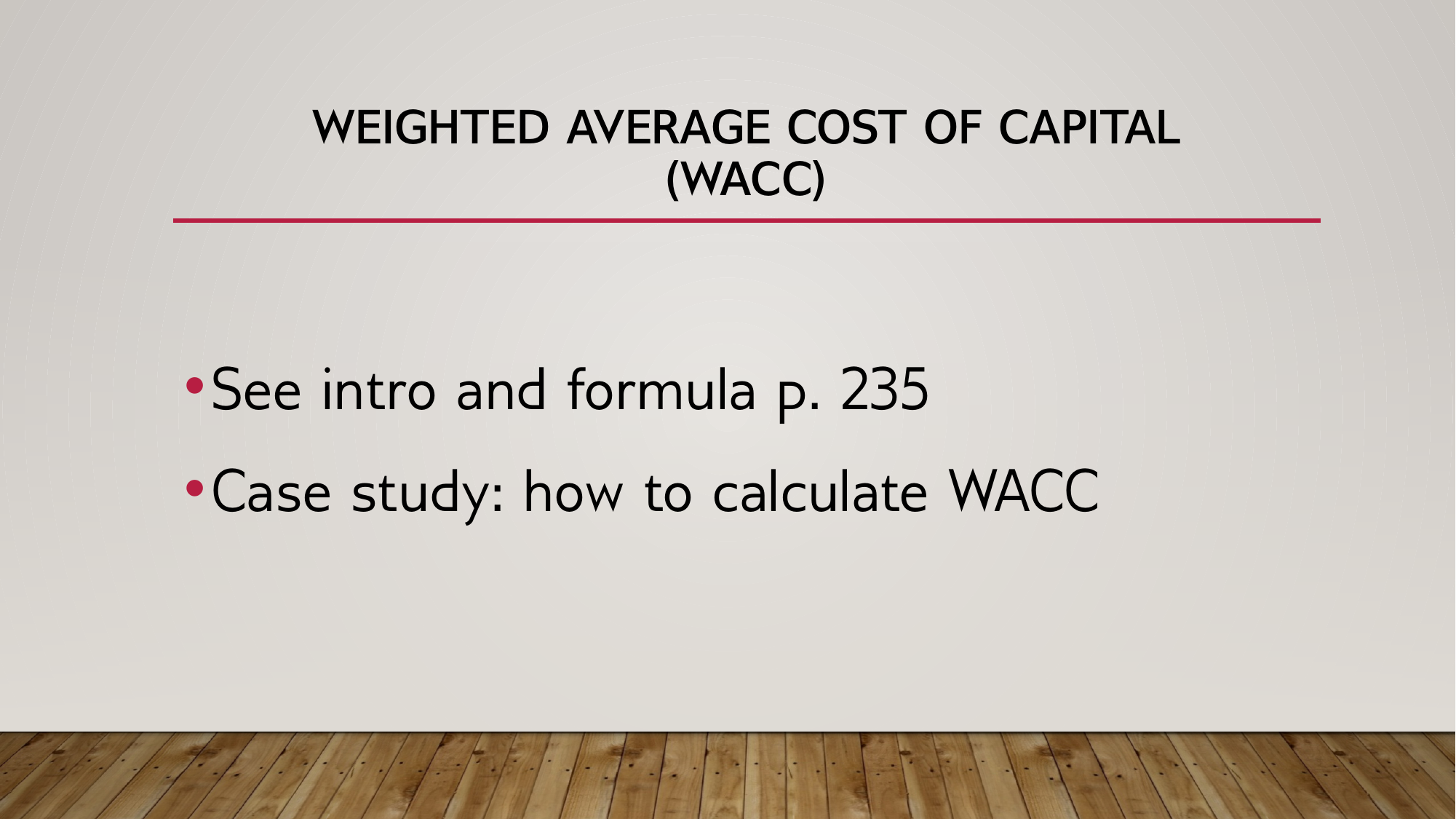

# Weighted average cost of capital (wacc)

See intro and formula p. 235
Case study: how to calculate WACC